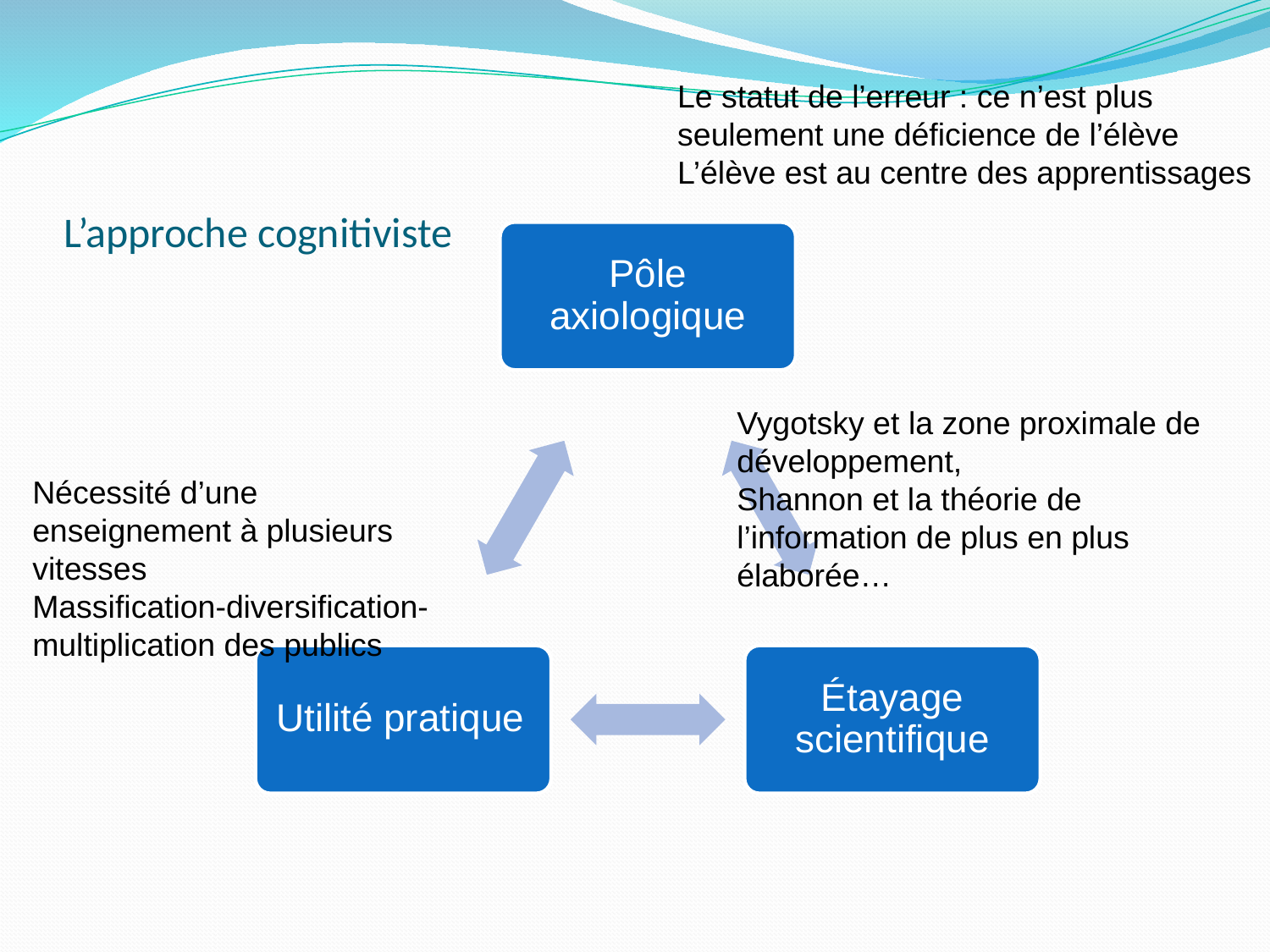

Le statut de l’erreur : ce n’est plus seulement une déficience de l’élève
L’élève est au centre des apprentissages
# L’approche cognitiviste

Pôle axiologique

Utilité pratique
Étayage scientifique

Vygotsky et la zone proximale de développement,
Shannon et la théorie de l’information de plus en plus élaborée…
Nécessité d’une enseignement à plusieurs vitesses
Massification-diversification-multiplication des publics